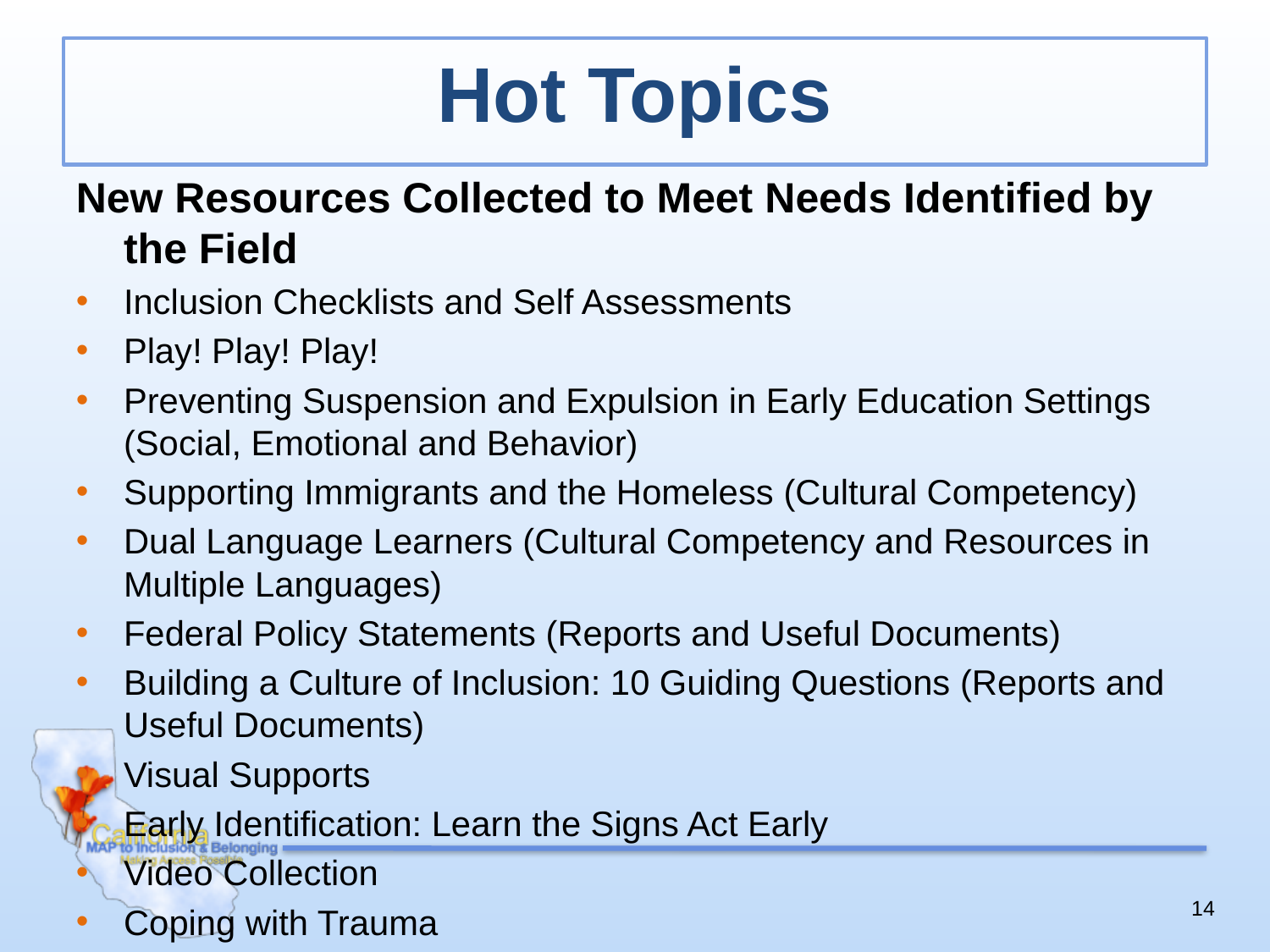

# Hot Topics
New Resources Collected to Meet Needs Identified by the Field
Inclusion Checklists and Self Assessments
Play! Play! Play!
Preventing Suspension and Expulsion in Early Education Settings (Social, Emotional and Behavior)
Supporting Immigrants and the Homeless (Cultural Competency)
Dual Language Learners (Cultural Competency and Resources in Multiple Languages)
Federal Policy Statements (Reports and Useful Documents)
Building a Culture of Inclusion: 10 Guiding Questions (Reports and Useful Documents)
Visual Supports
Early Identification: Learn the Signs Act Early
Video Collection
Coping with Trauma
14